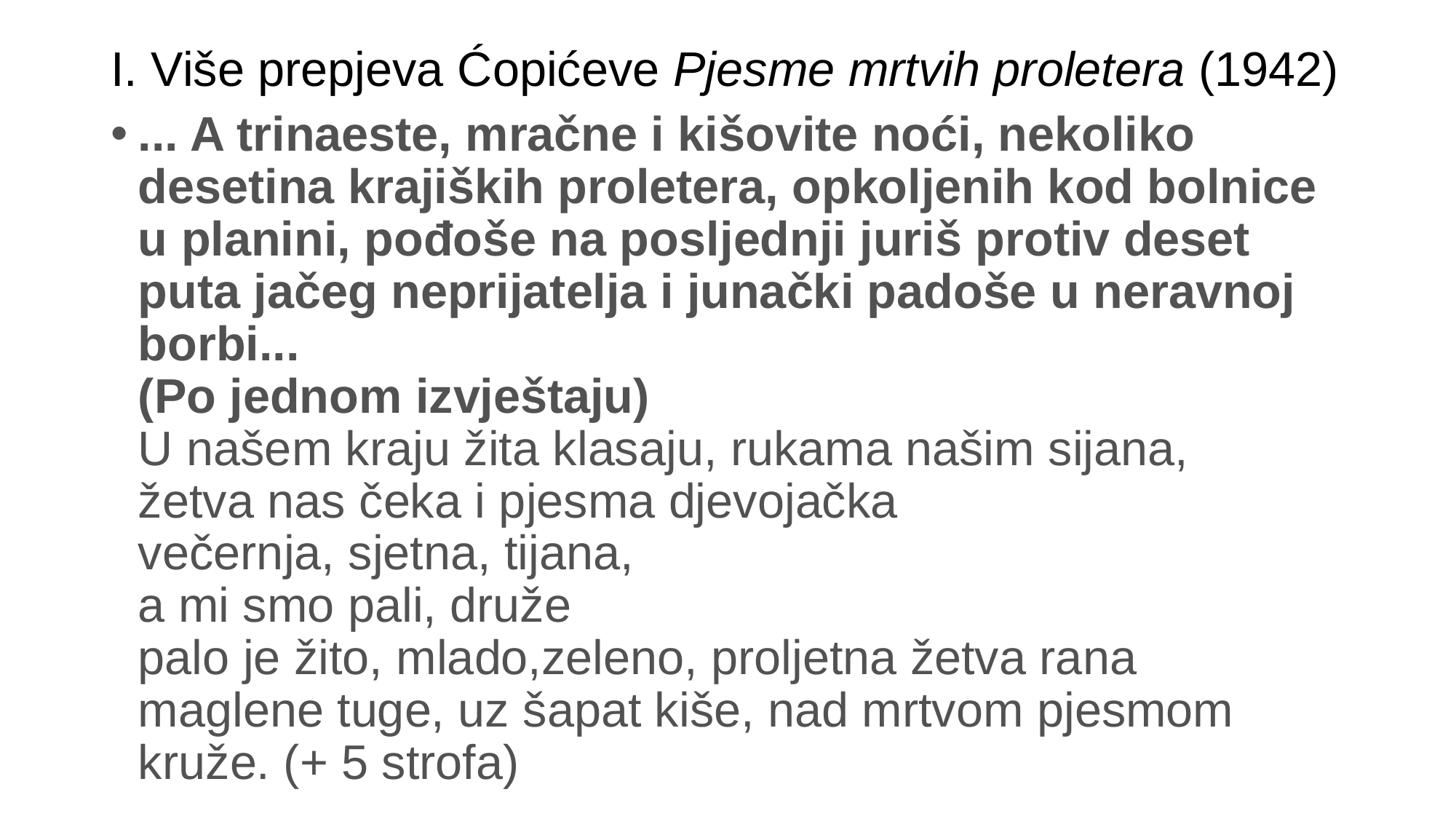

# I. Više prepjeva Ćopićeve Pjesme mrtvih proletera (1942)
... A trinaeste, mračne i kišovite noći, nekoliko desetina krajiških proletera, opkoljenih kod bolnice u planini, pođoše na posljednji juriš protiv deset puta jačeg neprijatelja i junački padoše u neravnoj borbi...
(Po jednom izvještaju)
U našem kraju žita klasaju, rukama našim sijana,
žetva nas čeka i pjesma djevojačka
večernja, sjetna, tijana,
a mi smo pali, druže
palo je žito, mlado,zeleno, proljetna žetva rana
maglene tuge, uz šapat kiše, nad mrtvom pjesmom kruže. (+ 5 strofa)